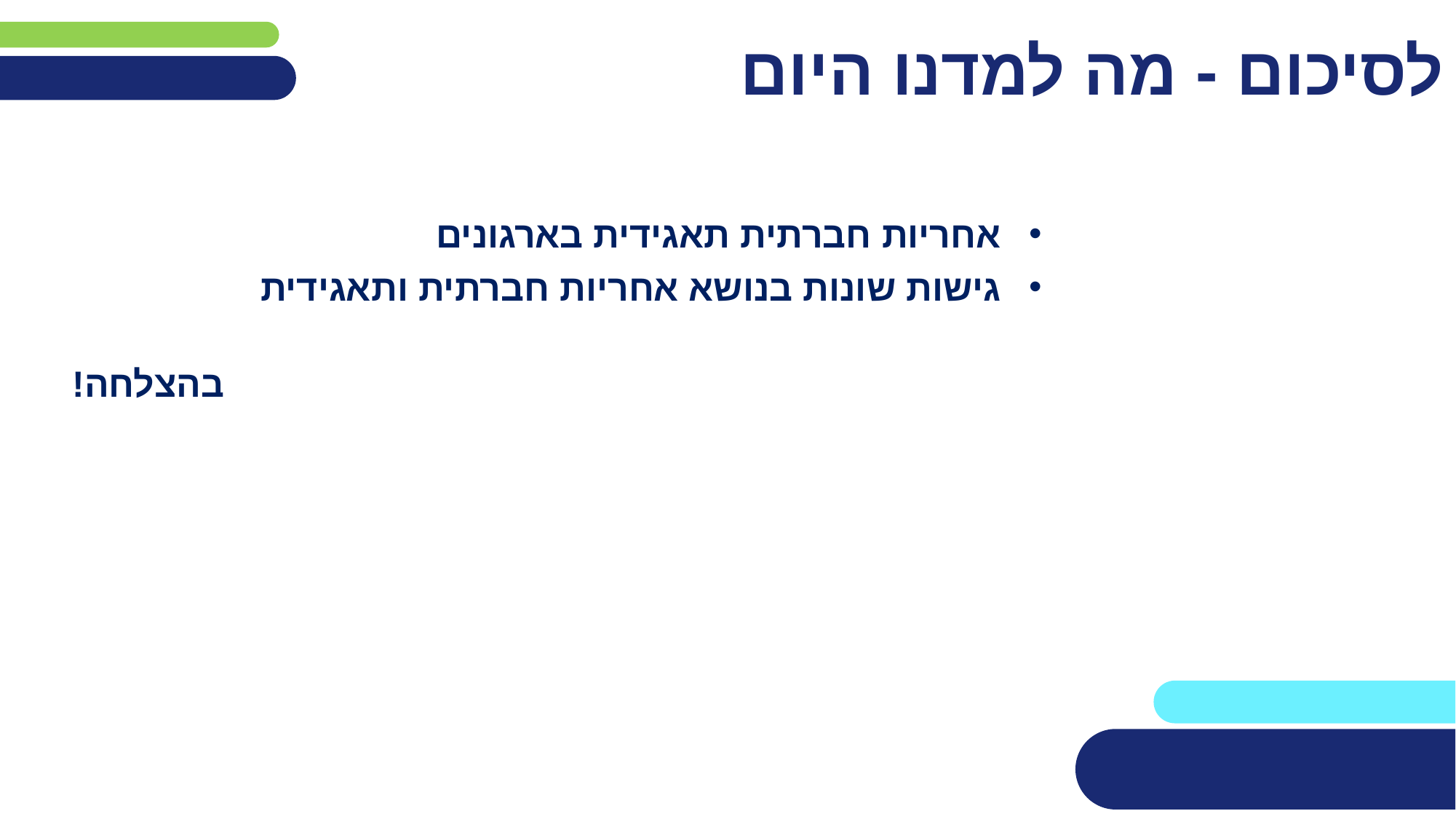

# לסיכום - מה למדנו היום
אחריות חברתית תאגידית בארגונים
גישות שונות בנושא אחריות חברתית ותאגידית

בהצלחה!